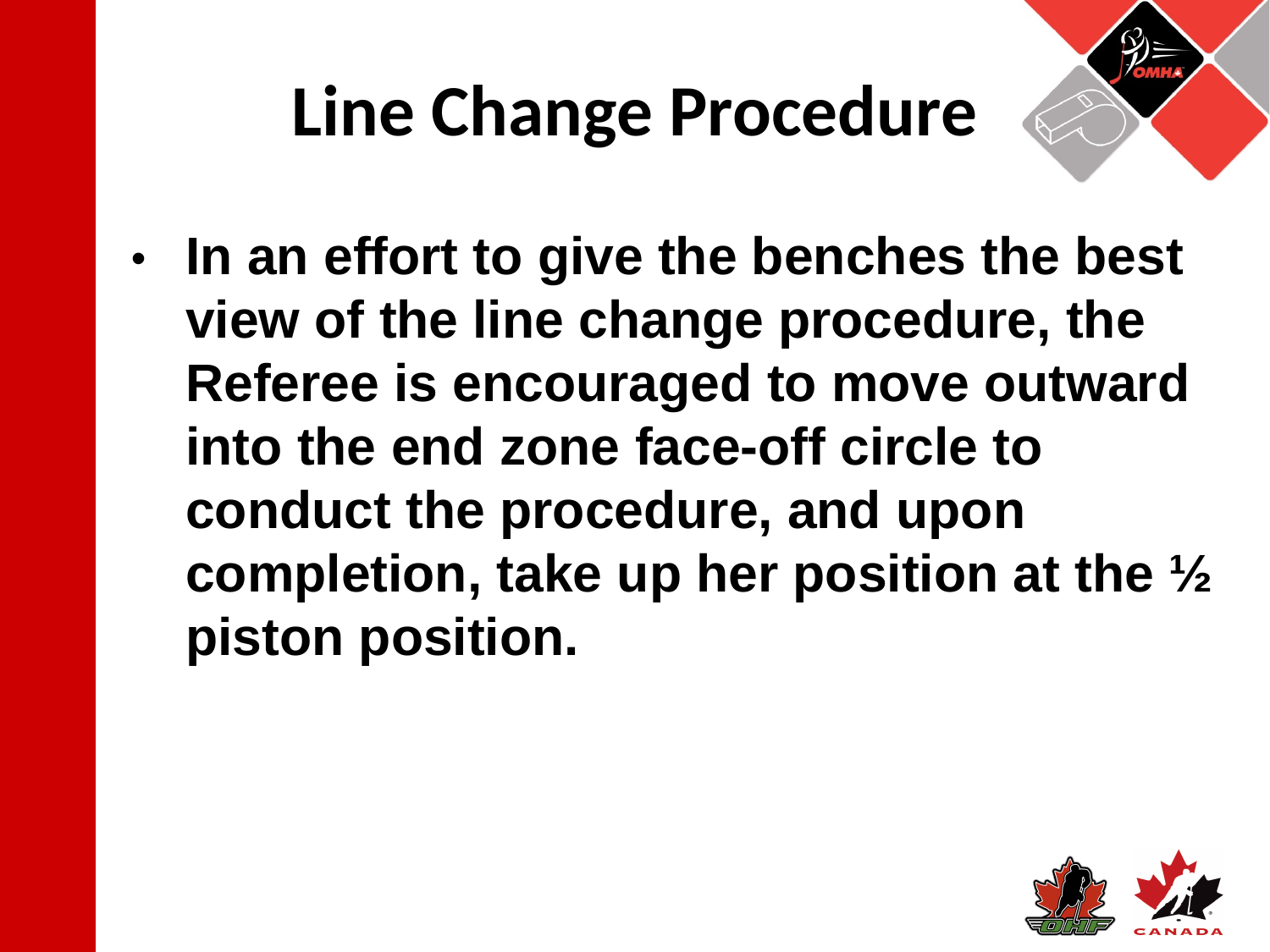

# Line Change Procedure
In an effort to give the benches the best view of the line change procedure, the Referee is encouraged to move outward into the end zone face-off circle to conduct the procedure, and upon completion, take up her position at the ½ piston position.